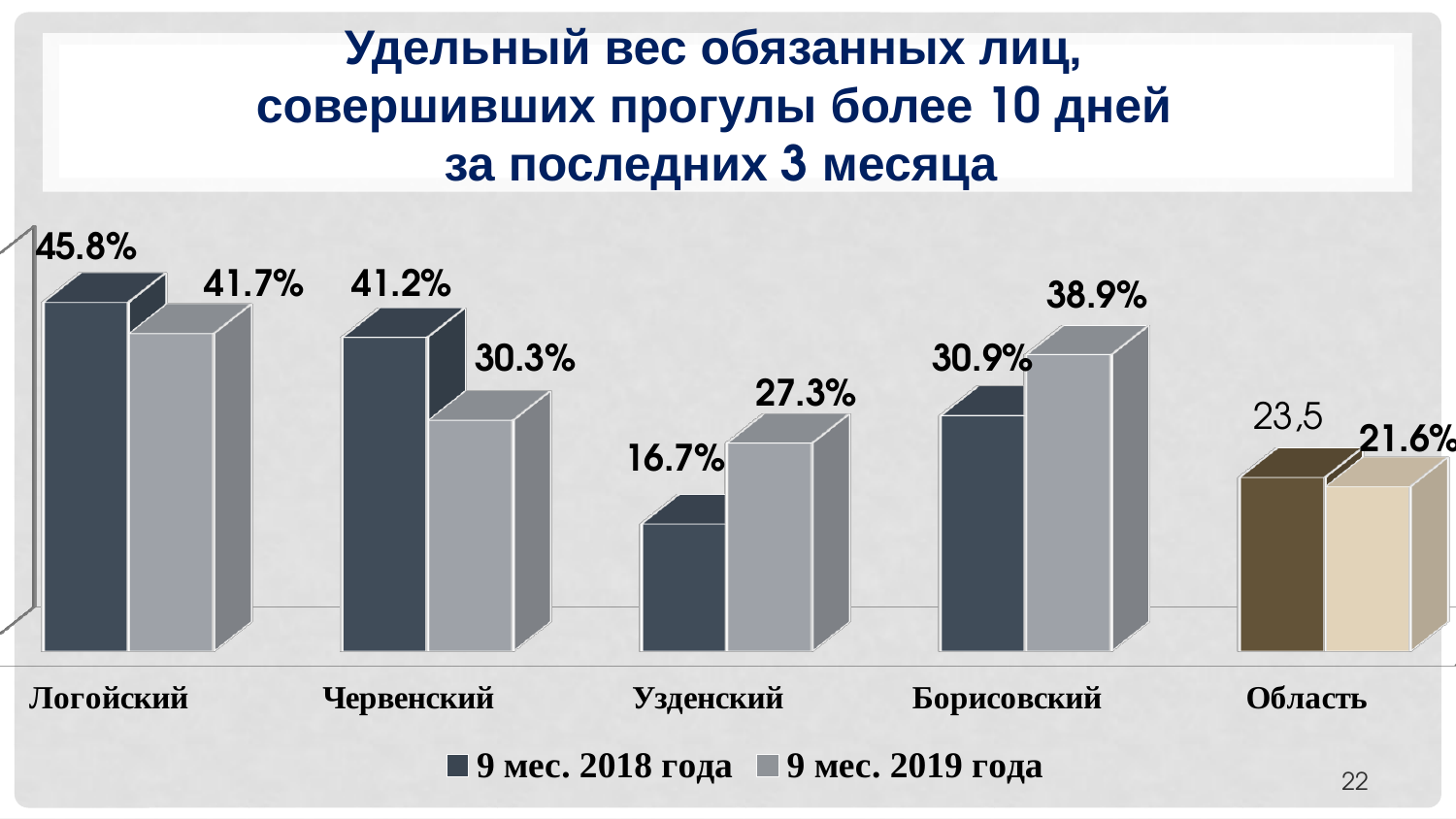

# Удельный вес обязанных лиц, совершивших прогулы более 10 дней за последних 3 месяца

[unsupported chart]

22